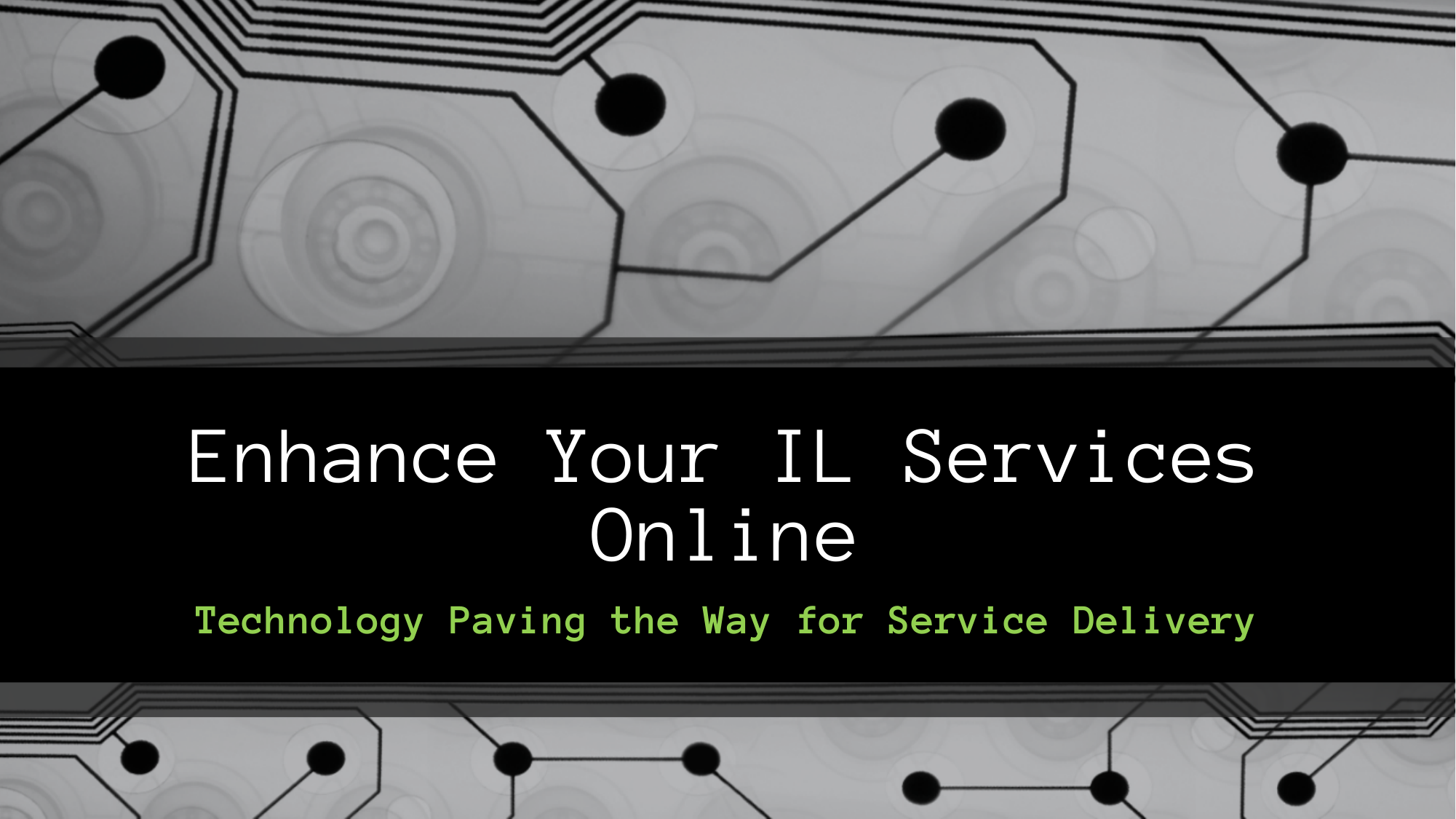

# Enhance Your IL Services Online
Technology Paving the Way for Service Delivery